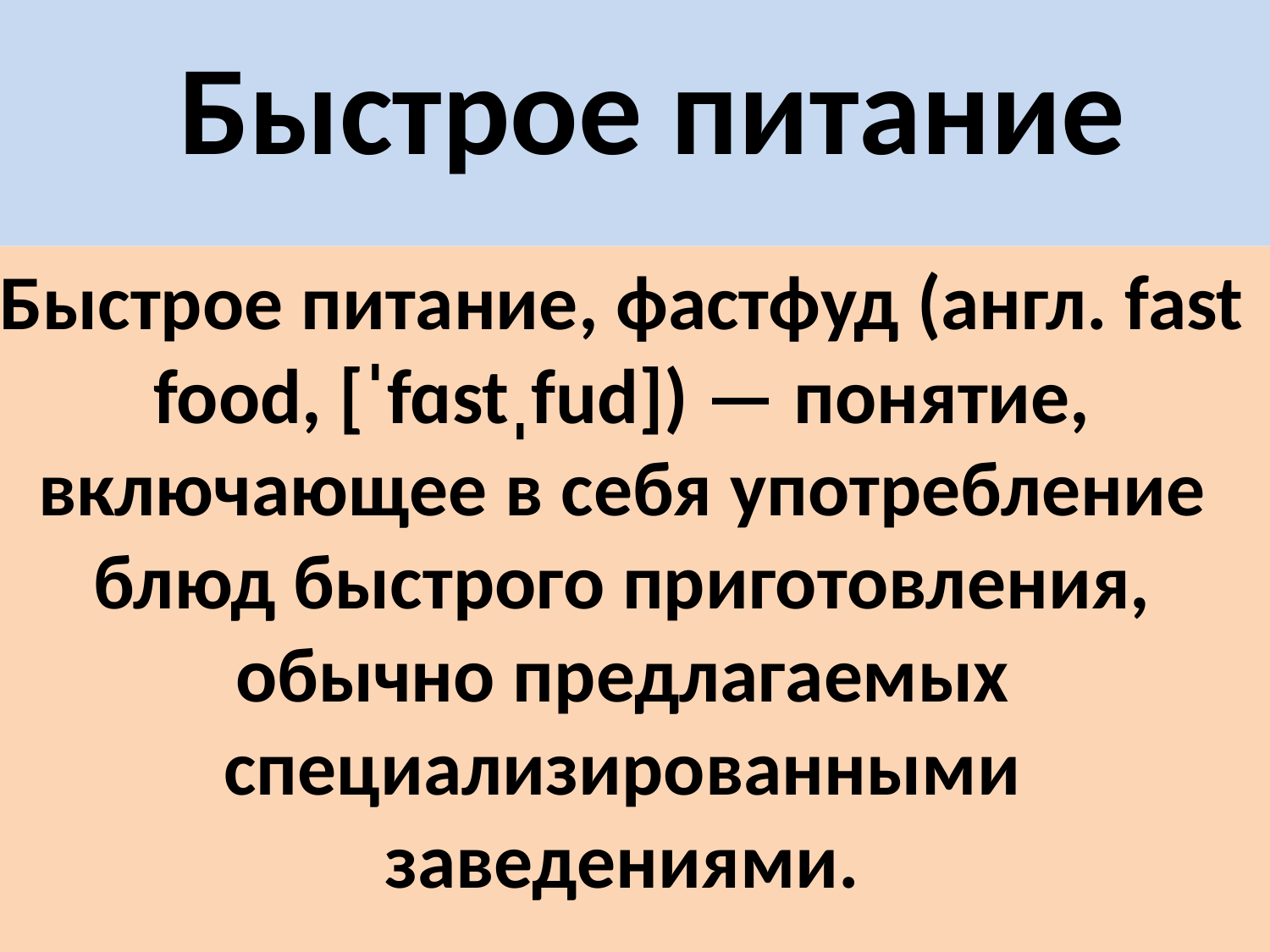

# Быстрое питание
Быстрое питание, фастфуд (англ. fast food, [ˈfɑstˌfud]) — понятие, включающее в себя употребление блюд быстрого приготовления, обычно предлагаемых специализированными заведениями.